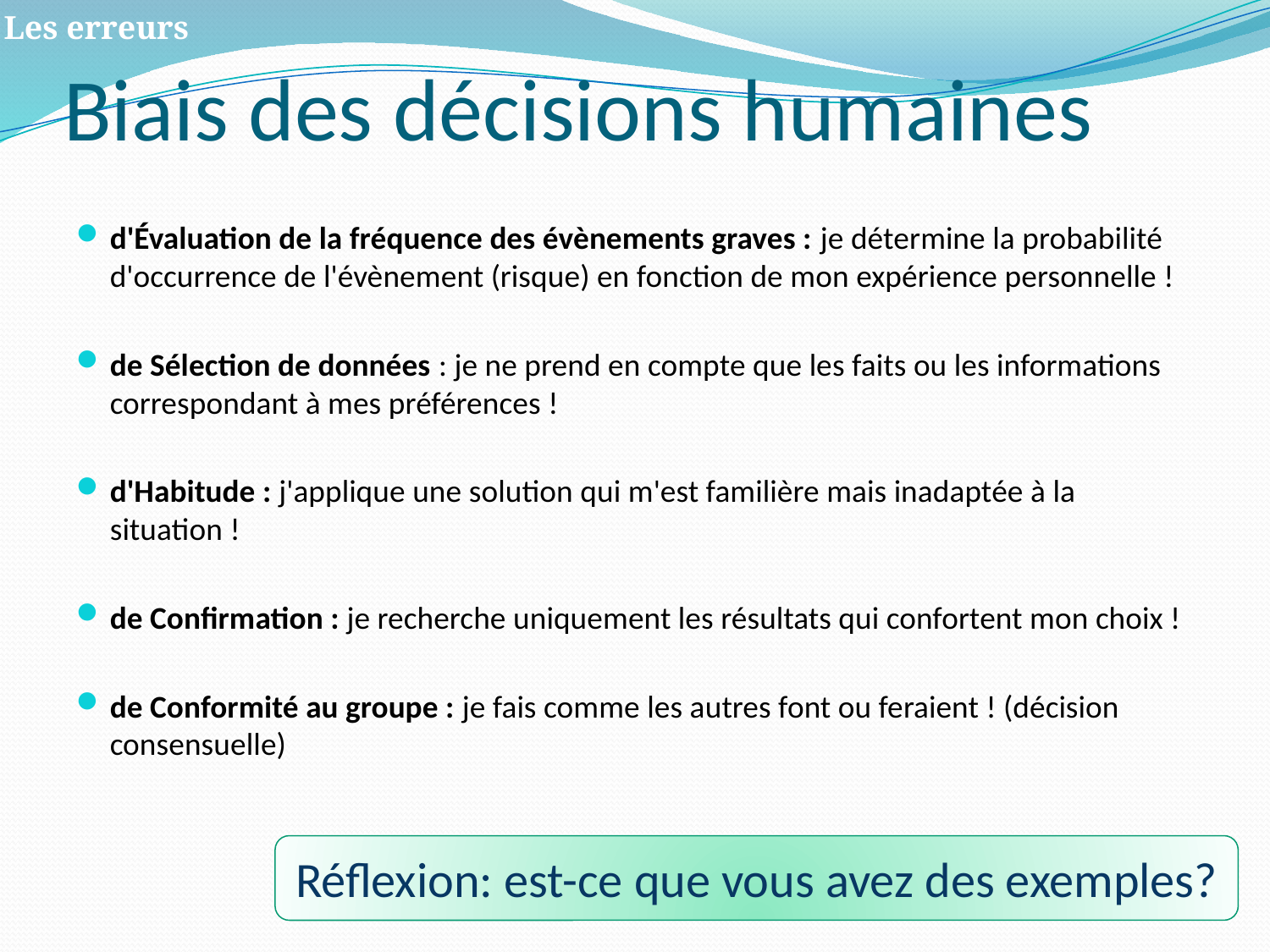

# Biais des décisions humaines
Les erreurs
d'Évaluation de la fréquence des évènements graves : je détermine la probabilité d'occurrence de l'évènement (risque) en fonction de mon expérience personnelle !

de Sélection de données : je ne prend en compte que les faits ou les informations correspondant à mes préférences !

d'Habitude : j'applique une solution qui m'est familière mais inadaptée à la situation !

de Confirmation : je recherche uniquement les résultats qui confortent mon choix !

de Conformité au groupe : je fais comme les autres font ou feraient ! (décision consensuelle)
Réflexion: est-ce que vous avez des exemples?